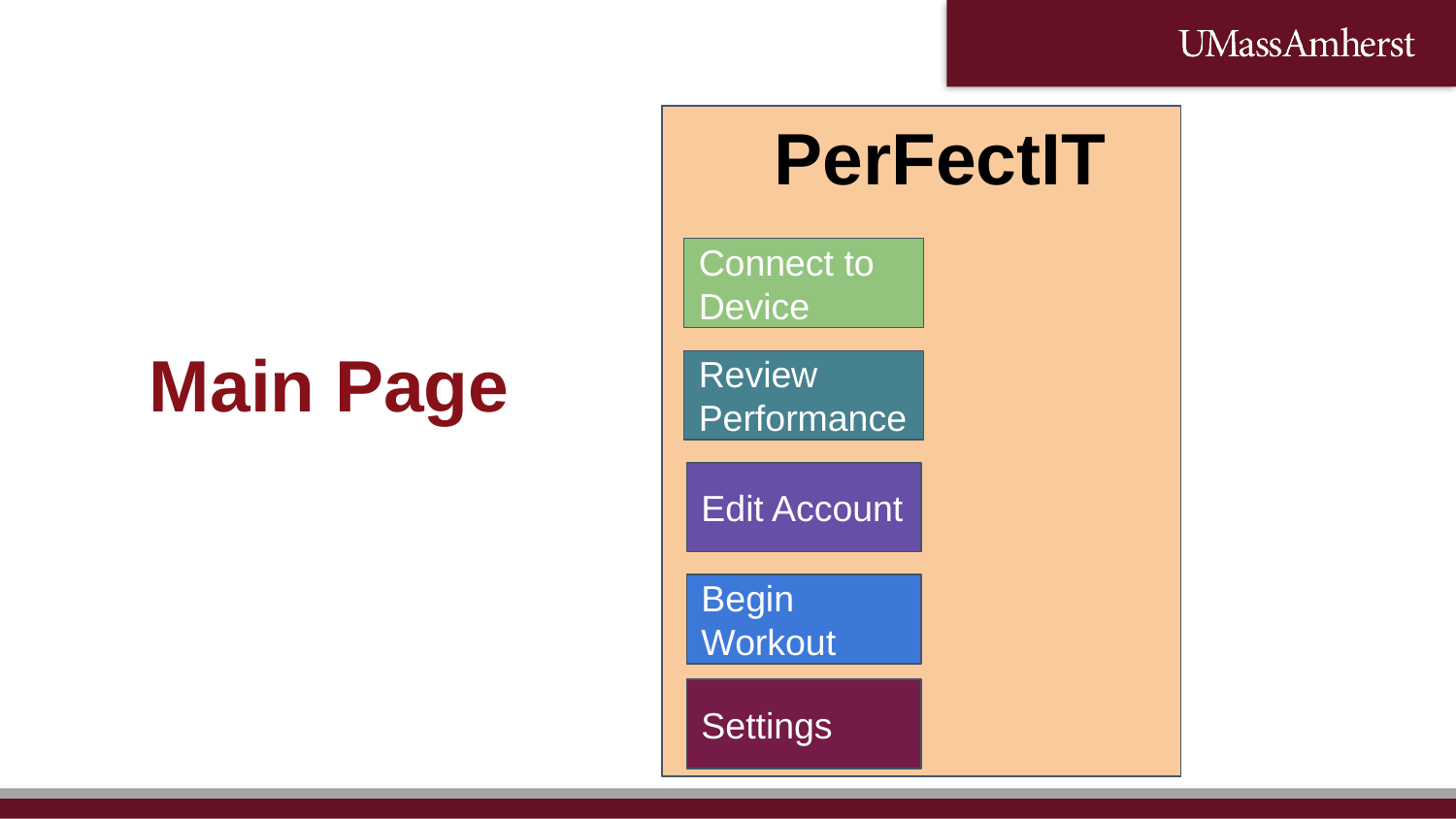

PerFectIT

Connect to Device
# Main Page
Review Performance
Edit Account
Begin Workout
Settings
24